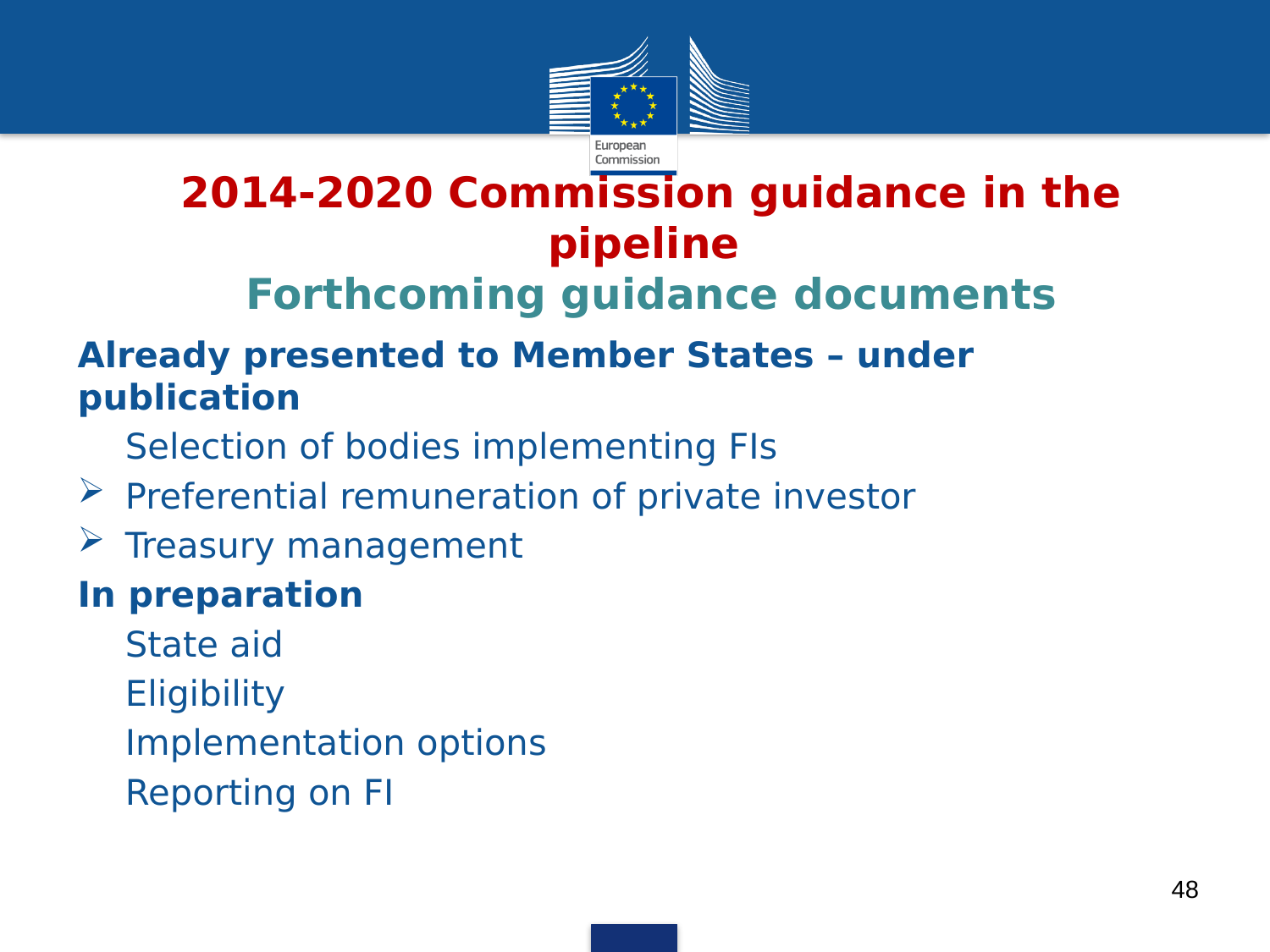

# 2014-2020 Commission guidance in the pipeline Forthcoming guidance documents
Already presented to Member States – under publication
Selection of bodies implementing FIs
Preferential remuneration of private investor
Treasury management
In preparation
State aid
Eligibility
Implementation options
Reporting on FI

48